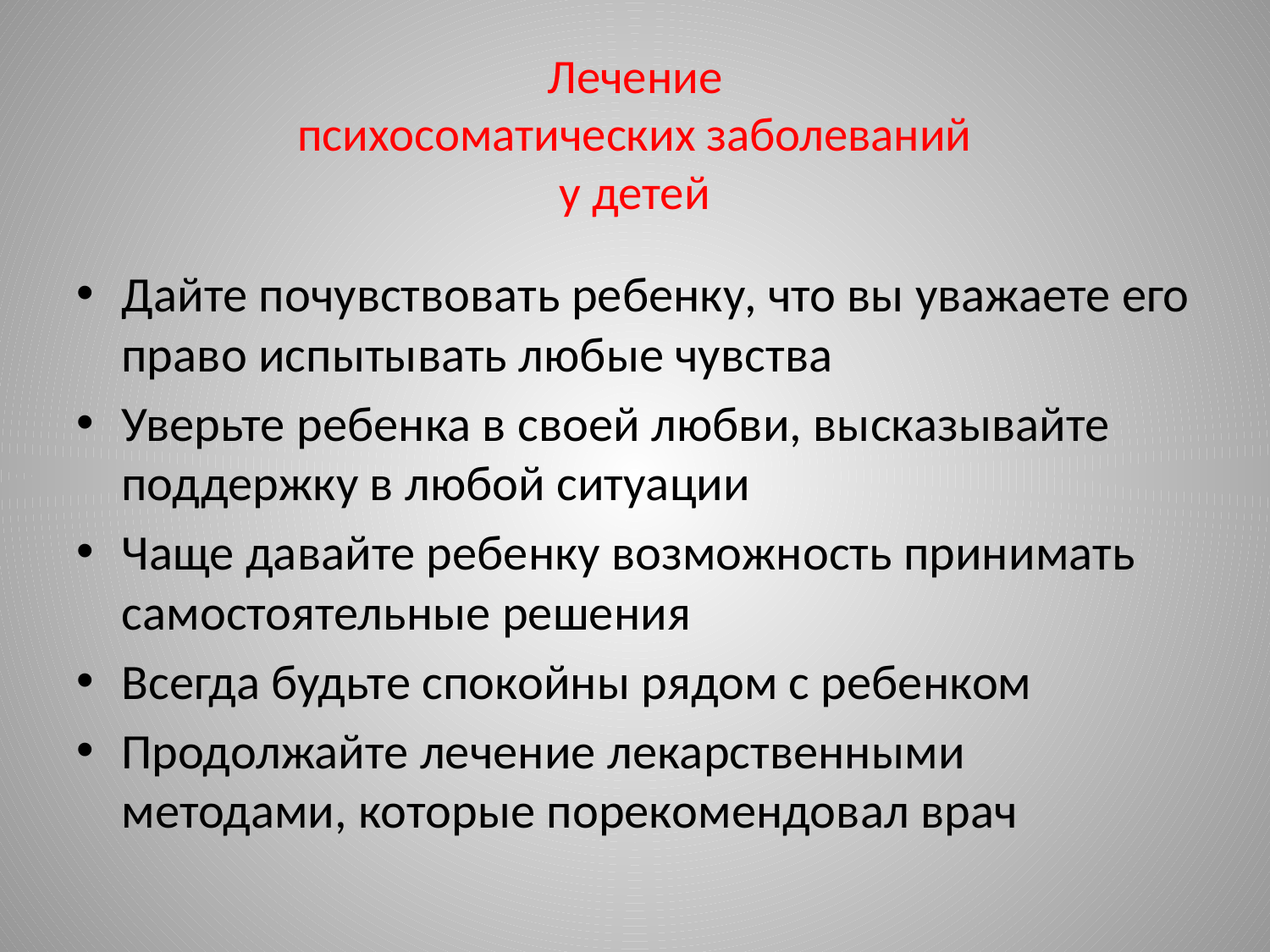

# Лечение психосоматических заболеваний у детей
Дайте почувствовать ребенку, что вы уважаете его право испытывать любые чувства
Уверьте ребенка в своей любви, высказывайте поддержку в любой ситуации
Чаще давайте ребенку возможность принимать  самостоятельные решения
Всегда будьте спокойны рядом с ребенком
Продолжайте лечение лекарственными методами, которые порекомендовал врач